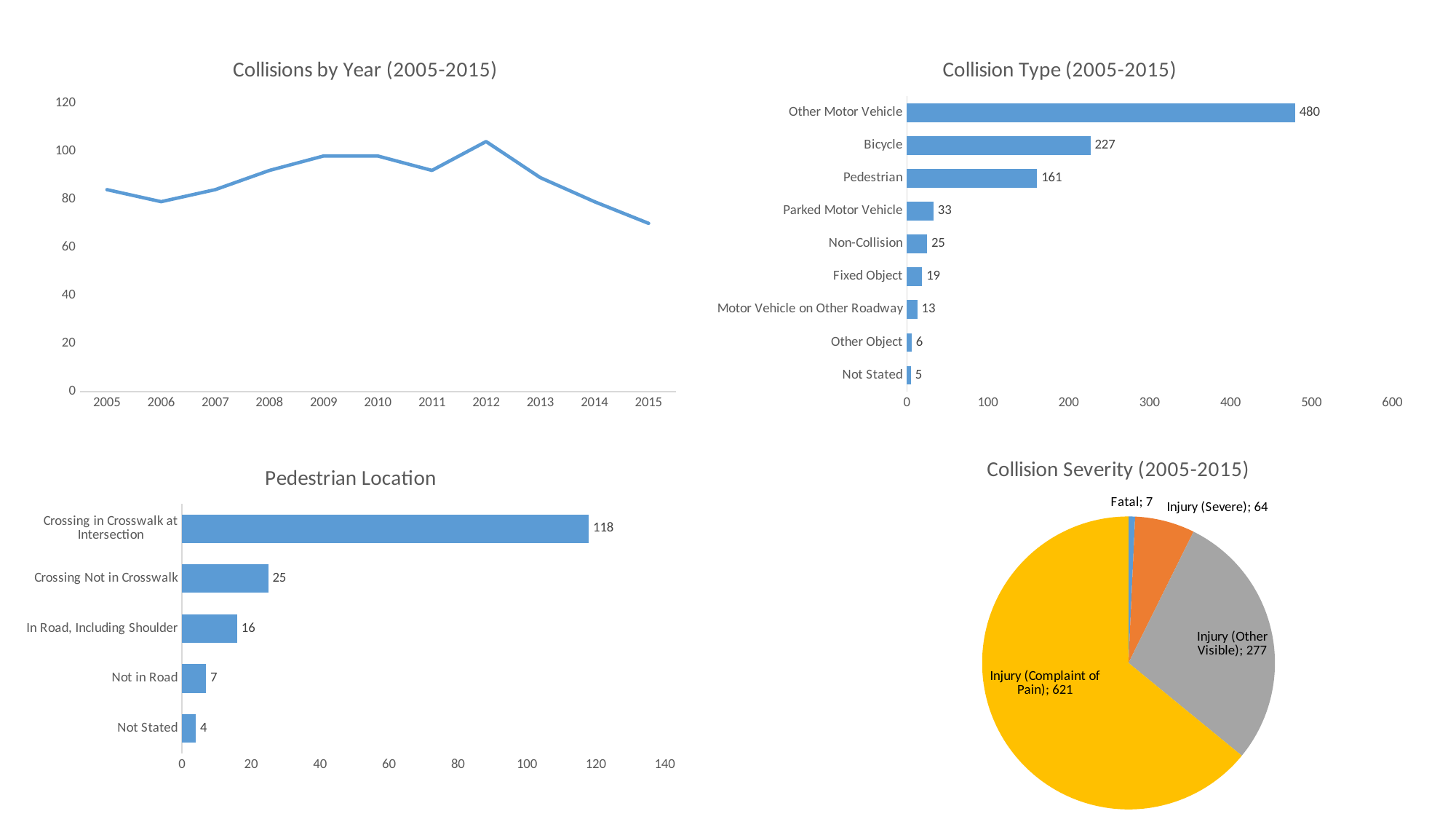

### Chart: Collisions by Year (2005-2015)

| Category | Total |
|---|---|
| 2005 | 84.0 |
| 2006 | 79.0 |
| 2007 | 84.0 |
| 2008 | 92.0 |
| 2009 | 98.0 |
| 2010 | 98.0 |
| 2011 | 92.0 |
| 2012 | 104.0 |
| 2013 | 89.0 |
| 2014 | 79.0 |
| 2015 | 70.0 |

### Chart: Collision Type (2005-2015)

| Category | Total |
|---|---|
| Not Stated | 5.0 |
| Other Object | 6.0 |
| Motor Vehicle on Other Roadway | 13.0 |
| Fixed Object | 19.0 |
| Non-Collision | 25.0 |
| Parked Motor Vehicle | 33.0 |
| Pedestrian | 161.0 |
| Bicycle | 227.0 |
| Other Motor Vehicle | 480.0 |

### Chart: Collision Severity (2005-2015)

| Category | Total |
|---|---|
| Fatal | 7.0 |
| Injury (Severe) | 64.0 |
| Injury (Other Visible) | 277.0 |
| Injury (Complaint of Pain) | 621.0 |

### Chart: Pedestrian Location

| Category | Total |
|---|---|
| Not Stated | 4.0 |
| Not in Road | 7.0 |
| In Road, Including Shoulder | 16.0 |
| Crossing Not in Crosswalk | 25.0 |
| Crossing in Crosswalk at Intersection | 118.0 |